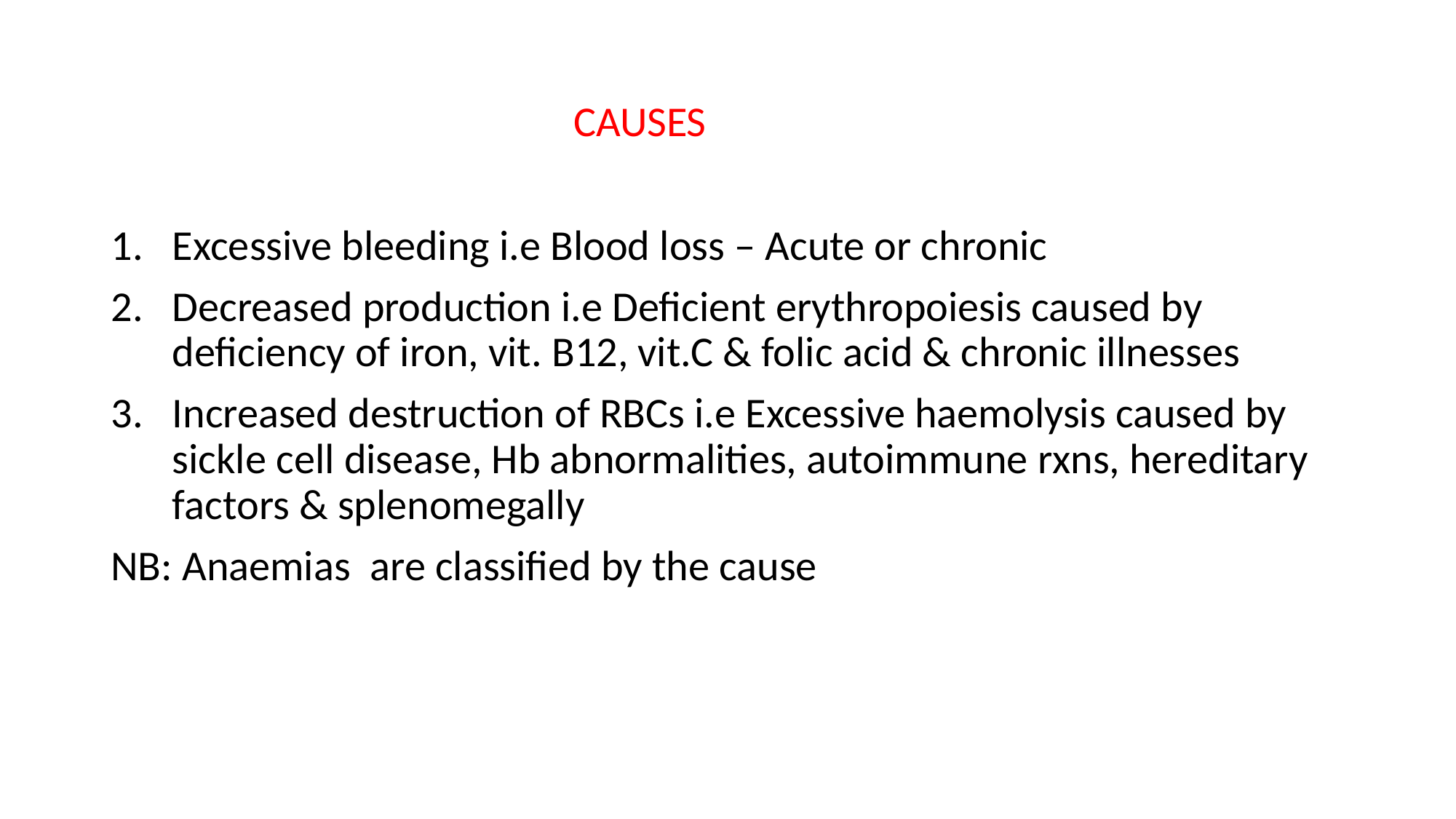

# CAUSES
Excessive bleeding i.e Blood loss – Acute or chronic
Decreased production i.e Deficient erythropoiesis caused by deficiency of iron, vit. B12, vit.C & folic acid & chronic illnesses
Increased destruction of RBCs i.e Excessive haemolysis caused by sickle cell disease, Hb abnormalities, autoimmune rxns, hereditary factors & splenomegally
NB: Anaemias  are classified by the cause